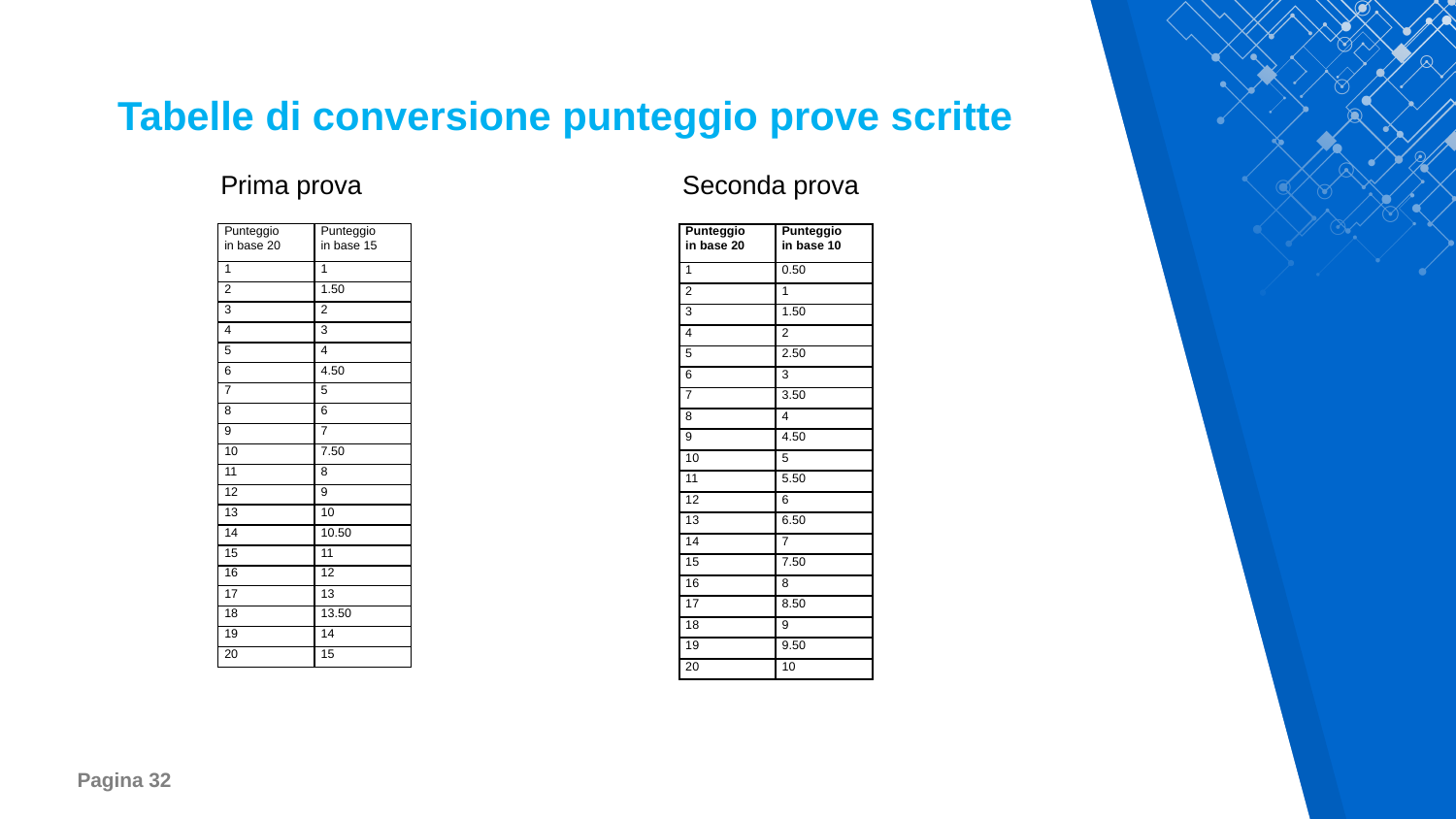

Tabelle di conversione punteggio prove scritte

              Prima prova                                            Seconda prova
| Punteggio in base 20 | Punteggio in base 15 |
| --- | --- |
| 1 | 1 |
| 2 | 1.50 |
| 3 | 2 |
| 4 | 3 |
| 5 | 4 |
| 6 | 4.50 |
| 7 | 5 |
| 8 | 6 |
| 9 | 7 |
| 10 | 7.50 |
| 11 | 8 |
| 12 | 9 |
| 13 | 10 |
| 14 | 10.50 |
| 15 | 11 |
| 16 | 12 |
| 17 | 13 |
| 18 | 13.50 |
| 19 | 14 |
| 20 | 15 |
| Punteggio in base 20 | Punteggio in base 10 |
| --- | --- |
| 1 | 0.50 |
| 2 | 1 |
| 3 | 1.50 |
| 4 | 2 |
| 5 | 2.50 |
| 6 | 3 |
| 7 | 3.50 |
| 8 | 4 |
| 9 | 4.50 |
| 10 | 5 |
| 11 | 5.50 |
| 12 | 6 |
| 13 | 6.50 |
| 14 | 7 |
| 15 | 7.50 |
| 16 | 8 |
| 17 | 8.50 |
| 18 | 9 |
| 19 | 9.50 |
| 20 | 10 |